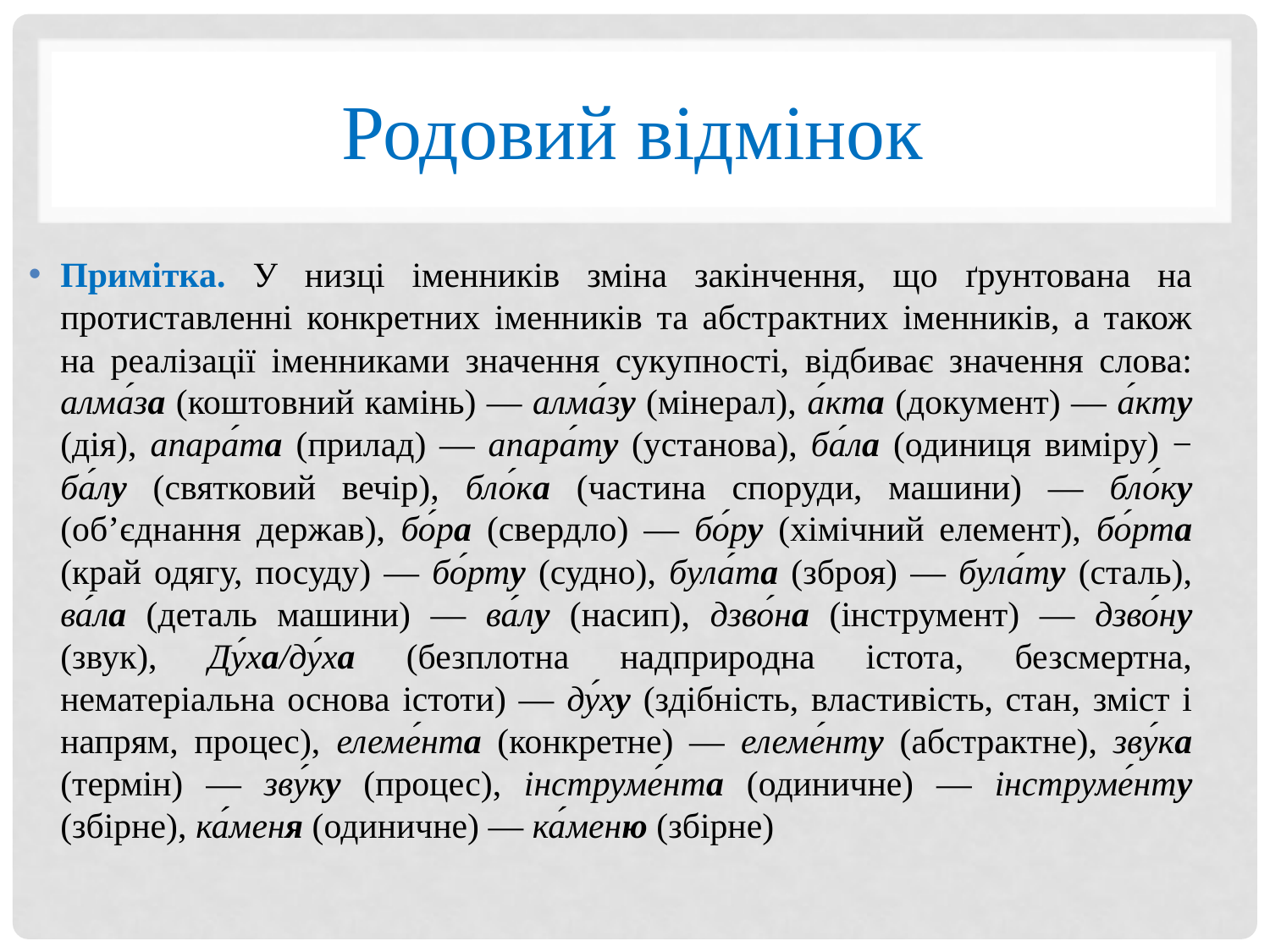

# Родовий відмінок
Примітка. У низці іменників зміна закінчення, що ґрунтована на протиставленні конкретних іменників та абстрактних іменників, а також на реалізації іменниками значення сукупності, відбиває значення слова: алма́за (коштовний камінь) — алма́зу (мінерал), а́кта (документ) — а́кту (дія), апара́та (прилад) — апара́ту (установа), ба́ла (одиниця виміру) − ба́лу (святковий вечір), бло́ка (частина споруди, машини) — бло́ку (об’єднання держав), бо́ра (свердло) — бо́ру (хімічний елемент), бо́рта (край одягу, посуду) — бо́рту (судно), була́та (зброя) — була́ту (сталь), ва́ла (деталь машини) — ва́лу (насип), дзво́на (інструмент) — дзво́ну (звук), Ду́ха/ду́ха (безплотна надприродна істота, безсмертна, нематеріальна основа істоти) — ду́ху (здібність, властивість, стан, зміст і напрям, процес), елеме́нта (конкретне) — елеме́нту (абстрактне), зву́ка (термін) — зву́ку (процес), інструме́нта (одиничне) — інструме́нту (збірне), ка́меня (одиничне) — ка́меню (збірне)